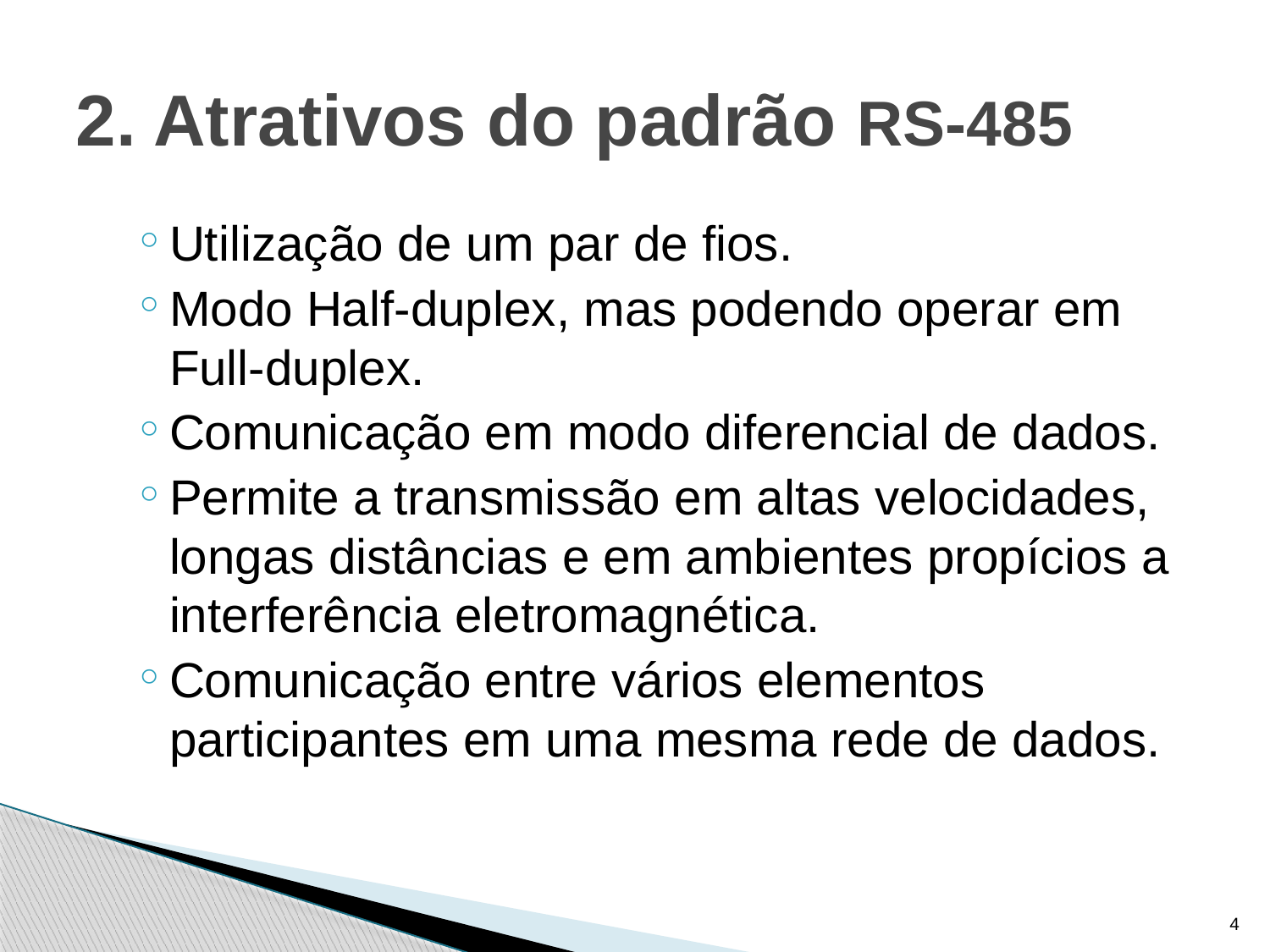

# 2. Atrativos do padrão RS-485
Utilização de um par de fios.
Modo Half-duplex, mas podendo operar em Full-duplex.
Comunicação em modo diferencial de dados.
Permite a transmissão em altas velocidades, longas distâncias e em ambientes propícios a interferência eletromagnética.
Comunicação entre vários elementos participantes em uma mesma rede de dados.

4